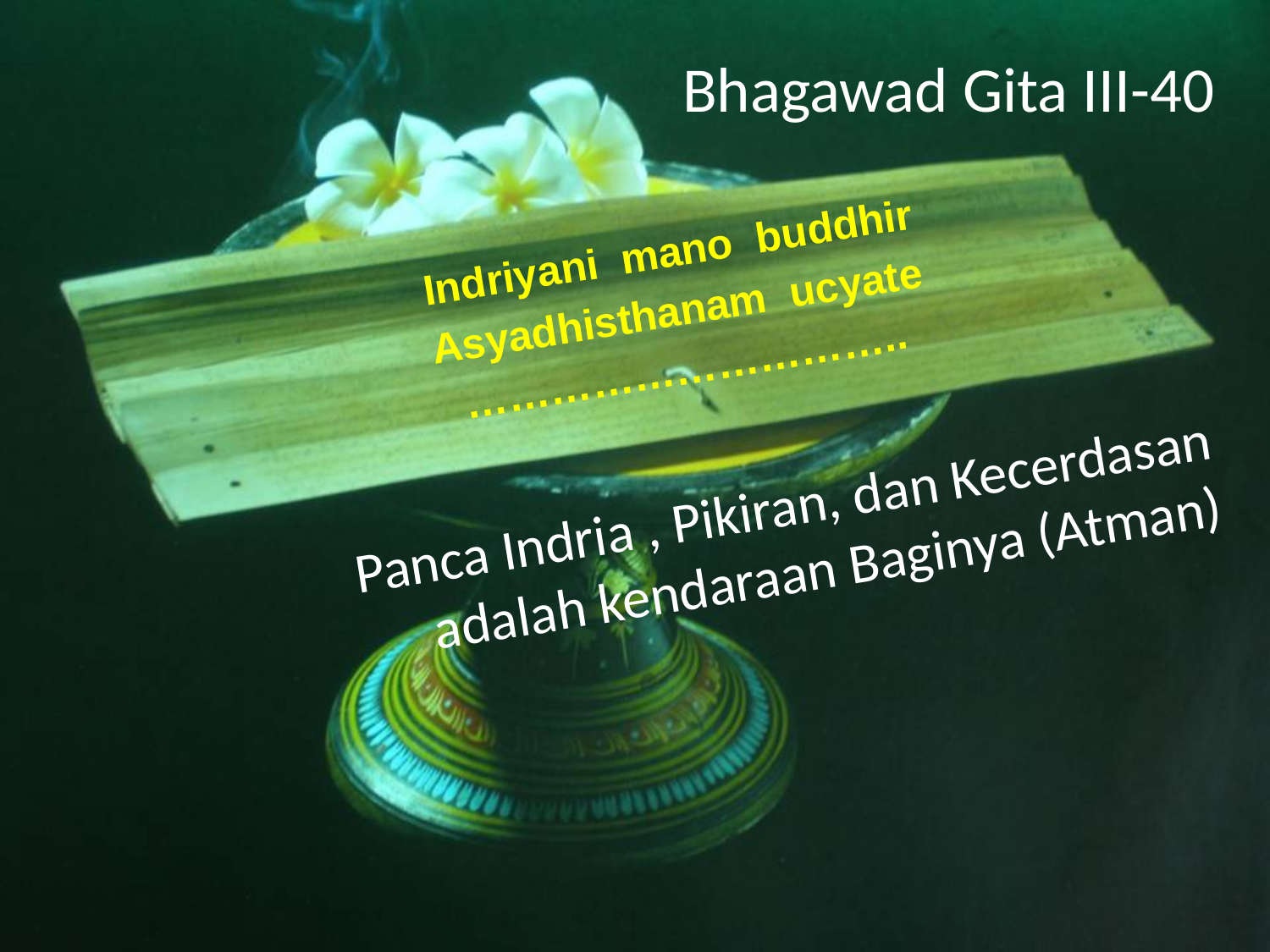

# Bhagawad Gita III-40
Indriyani  mano  buddhir
Asyadhisthanam  ucyate
…………………………..

Panca Indria , Pikiran, dan Kecerdasan adalah kendaraan Baginya (Atman)